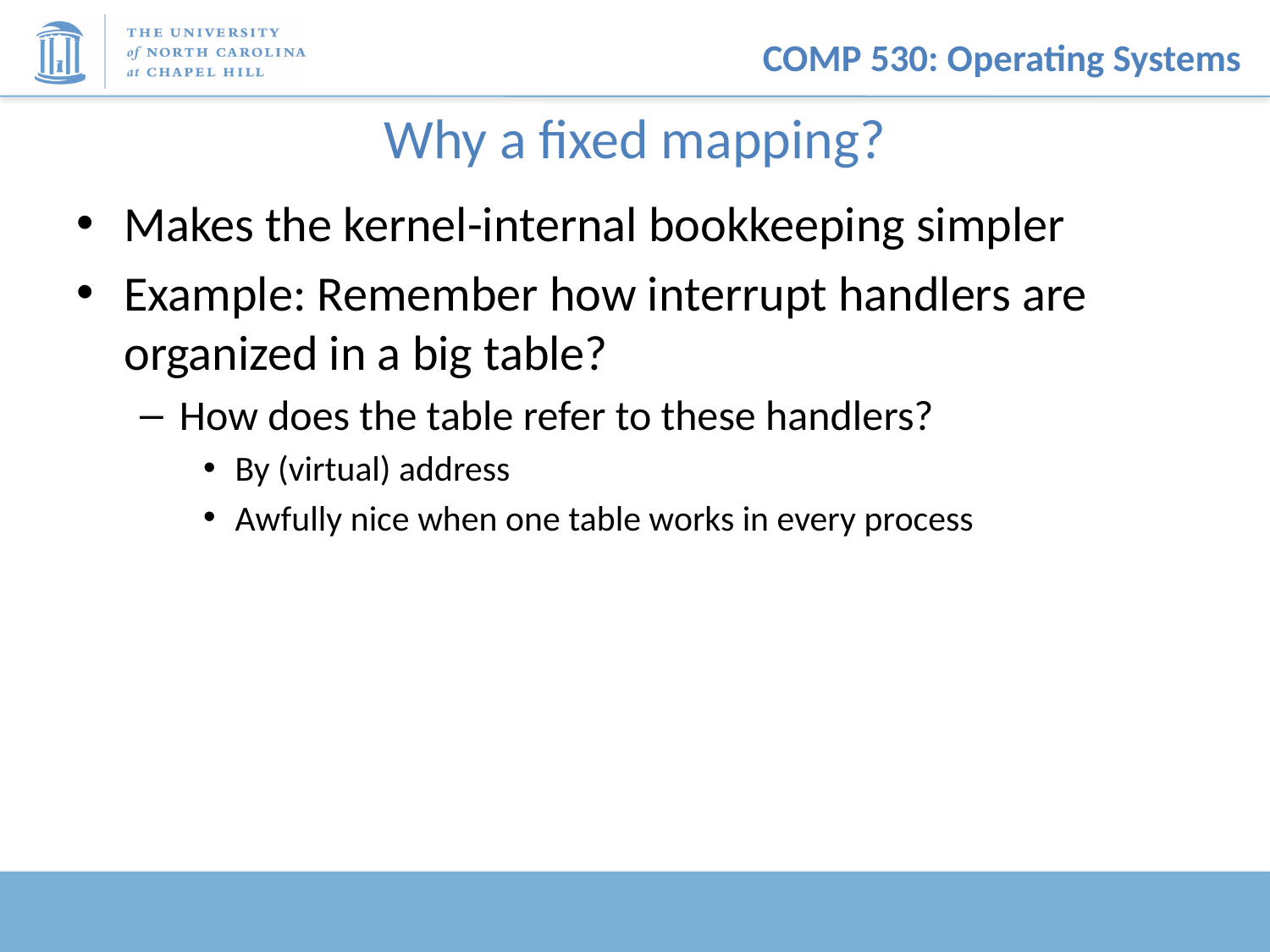

# Why a fixed mapping?
Makes the kernel-internal bookkeeping simpler
Example: Remember how interrupt handlers are organized in a big table?
How does the table refer to these handlers?
By (virtual) address
Awfully nice when one table works in every process